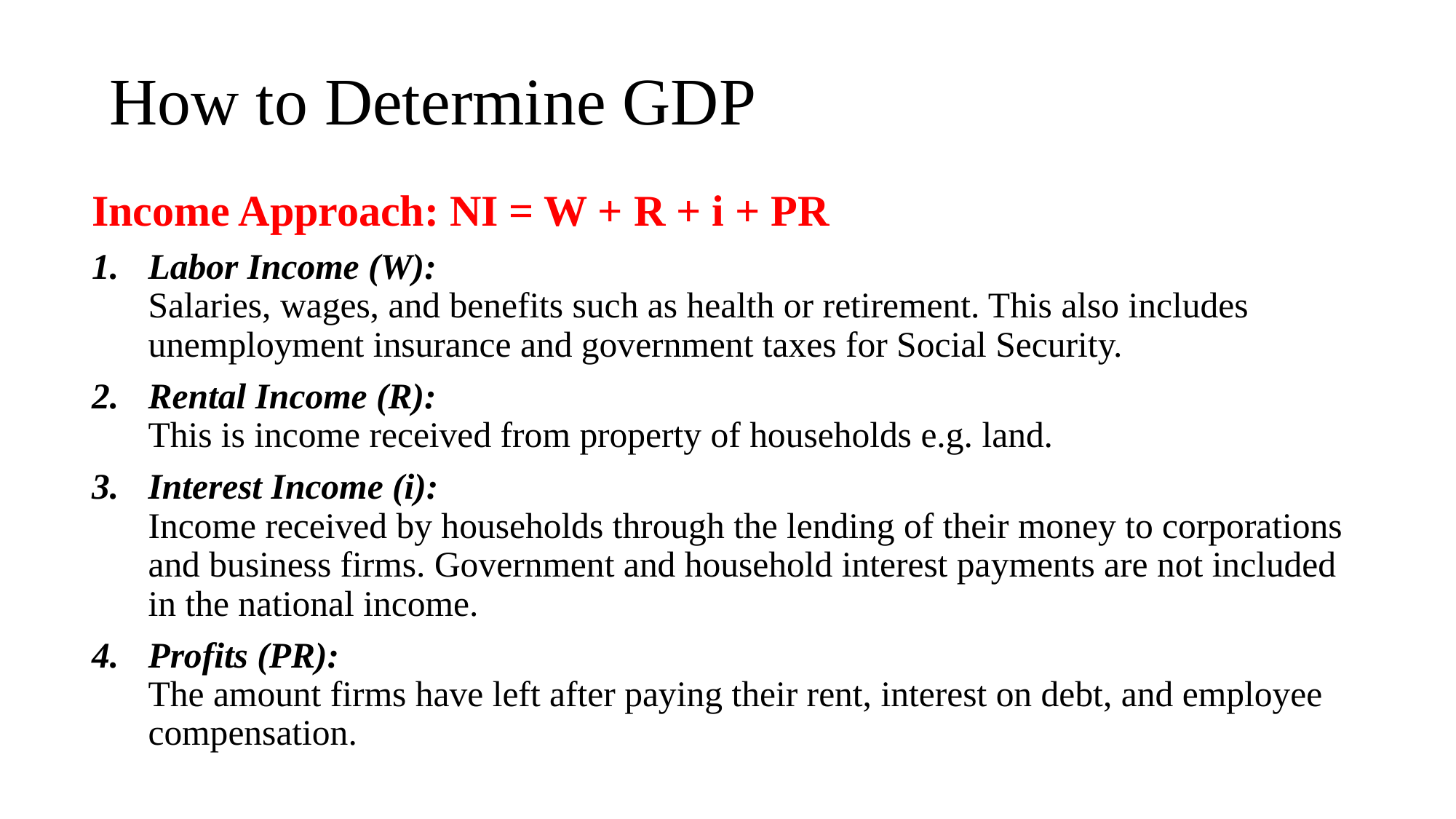

# How to Determine GDP
Income Approach: NI = W + R + i + PR
Labor Income (W): 
Salaries, wages, and benefits such as health or retirement. This also includes unemployment insurance and government taxes for Social Security.
Rental Income (R): 
This is income received from property of households e.g. land.
Interest Income (i): 
Income received by households through the lending of their money to corporations and business firms. Government and household interest payments are not included in the national income.
Profits (PR): 
The amount firms have left after paying their rent, interest on debt, and employee compensation.